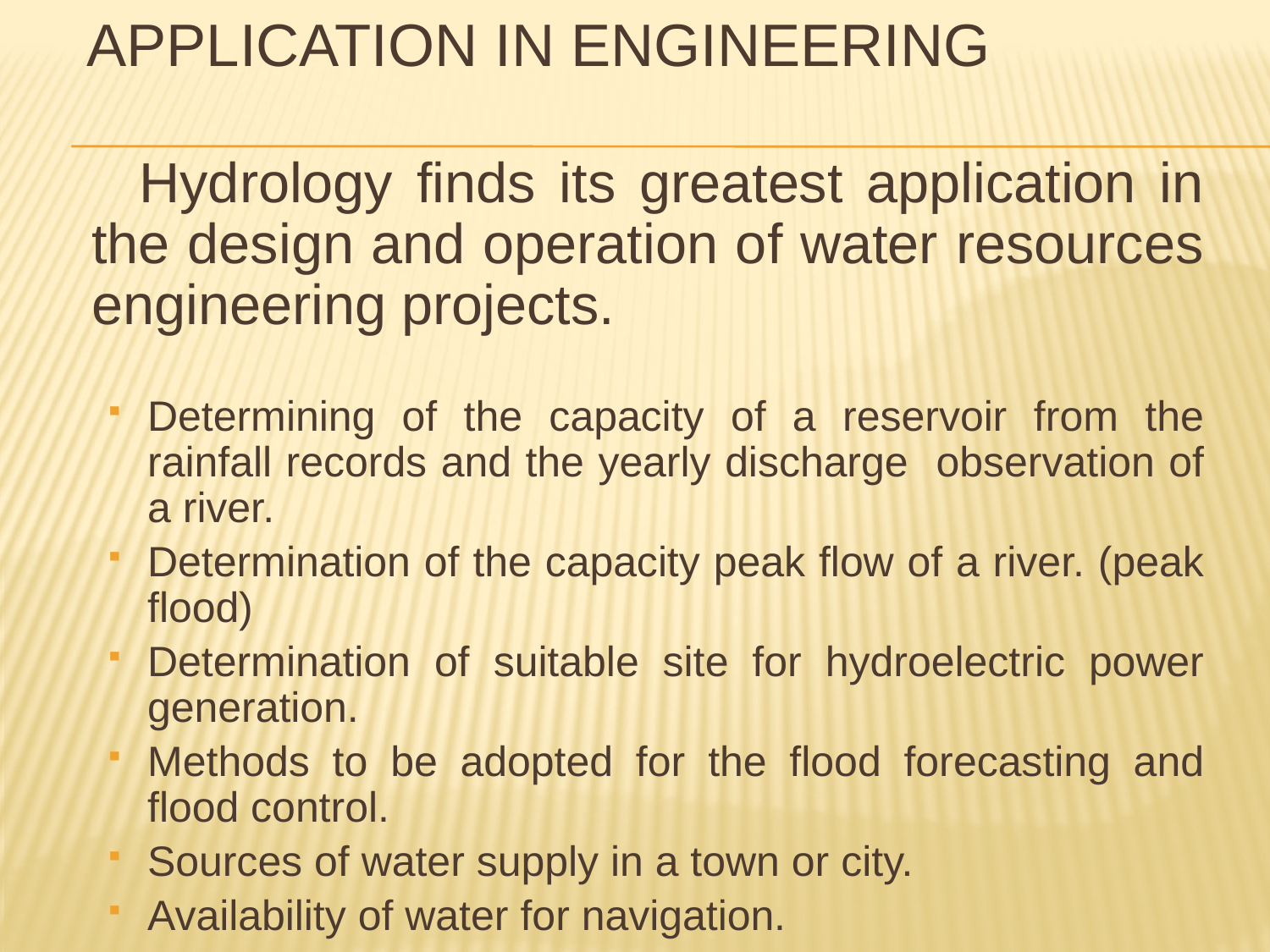

# Application in Engineering
    Hydrology finds its greatest application in the design and operation of water resources engineering projects.

Determining of the capacity of a reservoir from the rainfall records and the yearly discharge  observation of a river.
Determination of the capacity peak flow of a river. (peak flood)
Determination of suitable site for hydroelectric power generation.
Methods to be adopted for the flood forecasting and flood control.
Sources of water supply in a town or city.
Availability of water for navigation.